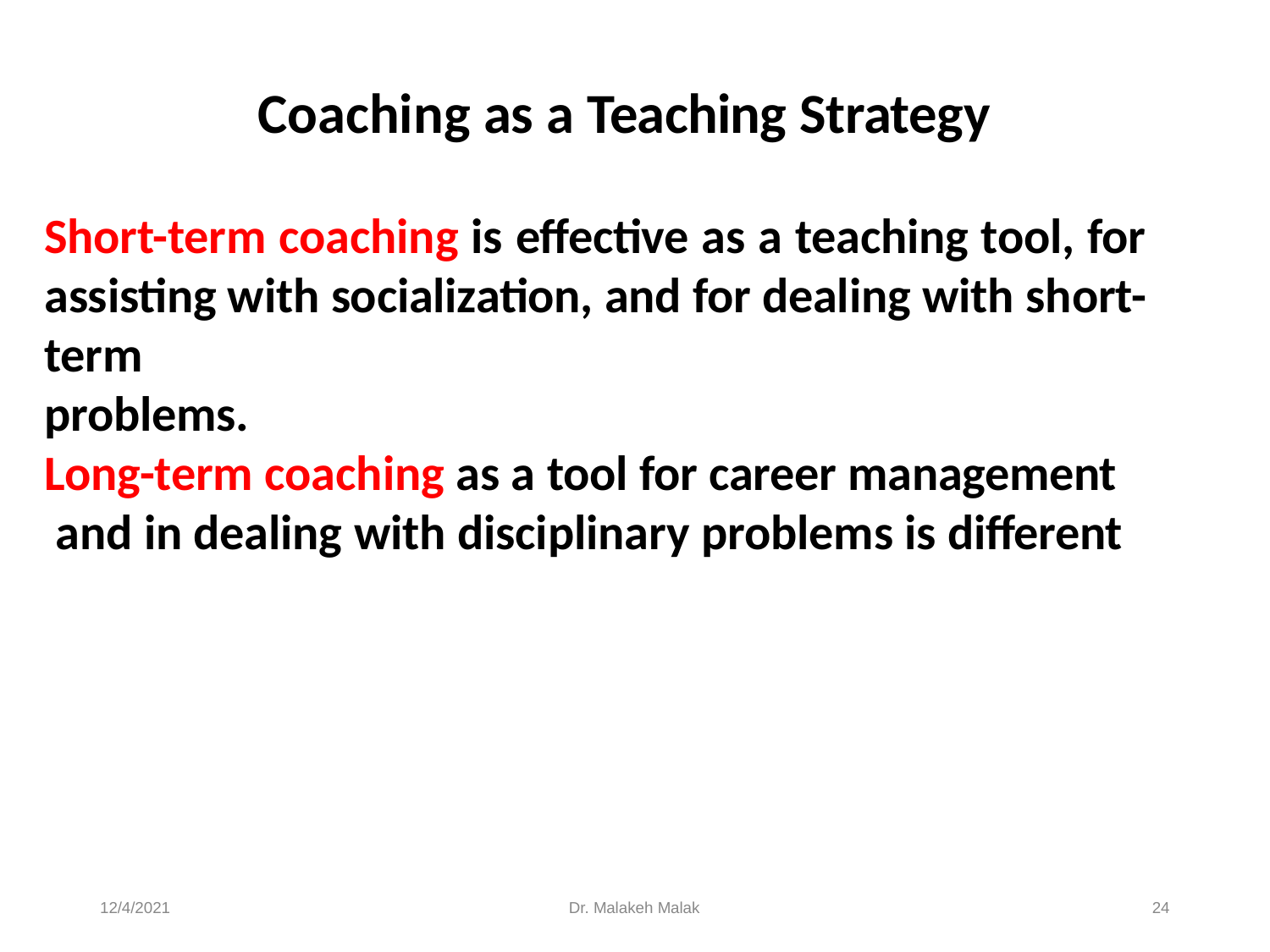

# Coaching as a Teaching Strategy
Short-term coaching is effective as a teaching tool, for  assisting with socialization, and for dealing with short-  term
problems.
Long-term coaching as a tool for career management  and in dealing with disciplinary problems is different
12/4/2021
Dr. Malakeh Malak
24